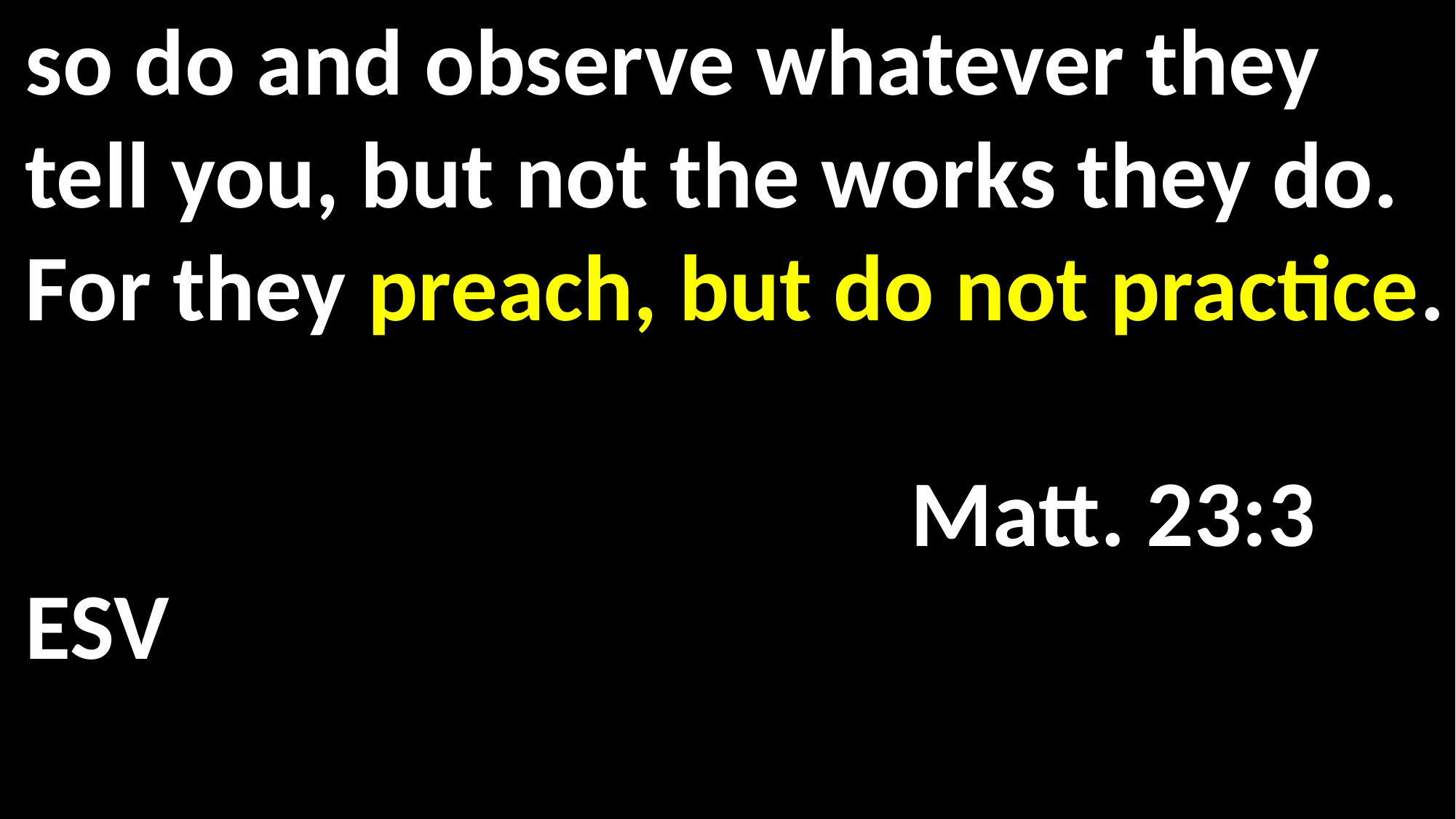

so do and observe whatever they tell you, but not the works they do. For they preach, but do not practice.																		                Matt. 23:3 ESV